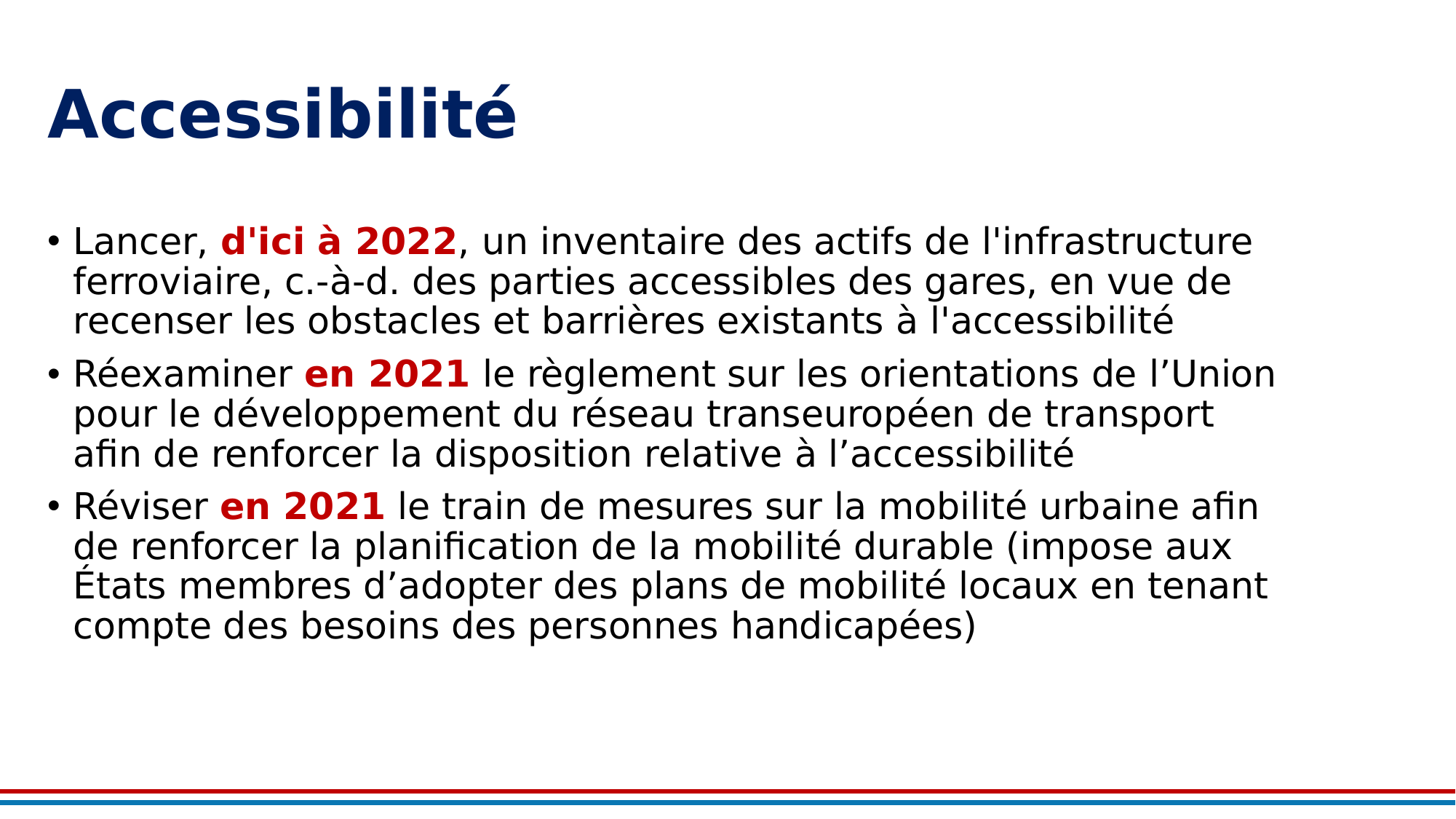

# Accessibilité
Lancer, d'ici à 2022, un inventaire des actifs de l'infrastructure ferroviaire, c.-à-d. des parties accessibles des gares, en vue de recenser les obstacles et barrières existants à l'accessibilité
Réexaminer en 2021 le règlement sur les orientations de l’Union pour le développement du réseau transeuropéen de transport afin de renforcer la disposition relative à l’accessibilité
Réviser en 2021 le train de mesures sur la mobilité urbaine afin de renforcer la planification de la mobilité durable (impose aux États membres d’adopter des plans de mobilité locaux en tenant compte des besoins des personnes handicapées)